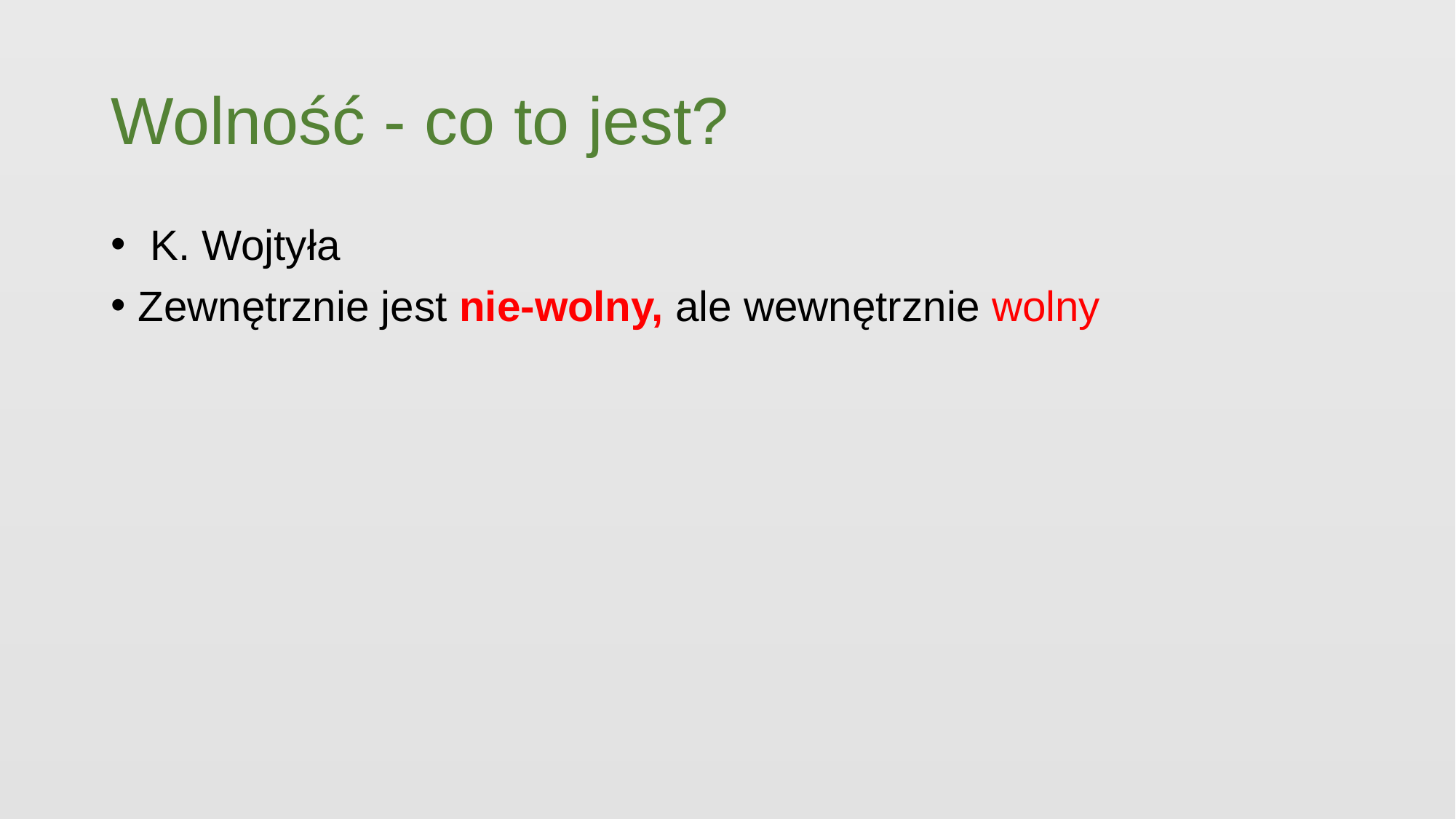

# Wolność - co to jest?
 K. Wojtyła
Zewnętrznie jest nie-wolny, ale wewnętrznie wolny